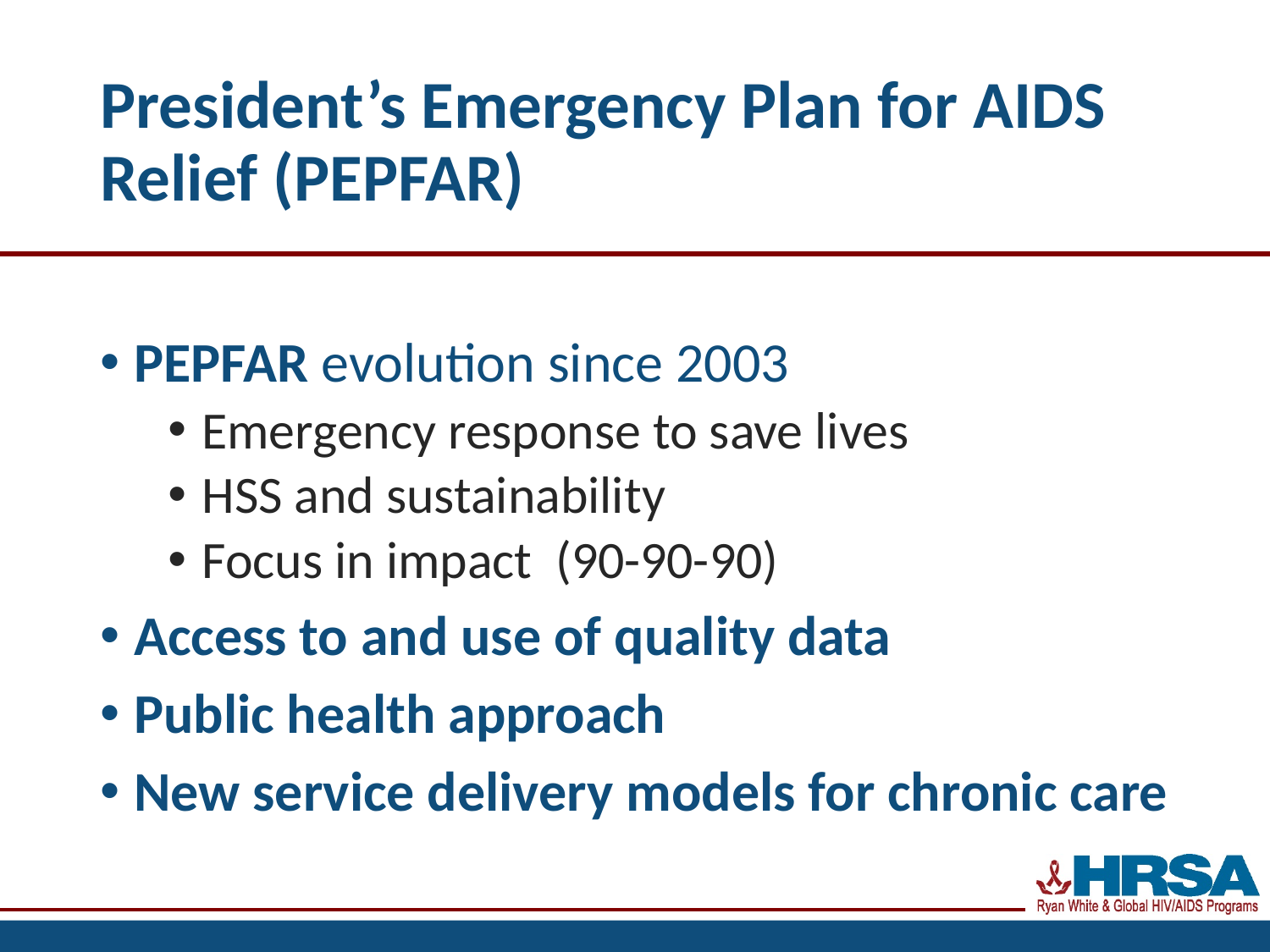

# President’s Emergency Plan for AIDS Relief (PEPFAR)
PEPFAR evolution since 2003
Emergency response to save lives
HSS and sustainability
Focus in impact  (90-90-90)
Access to and use of quality data
Public health approach
New service delivery models for chronic care